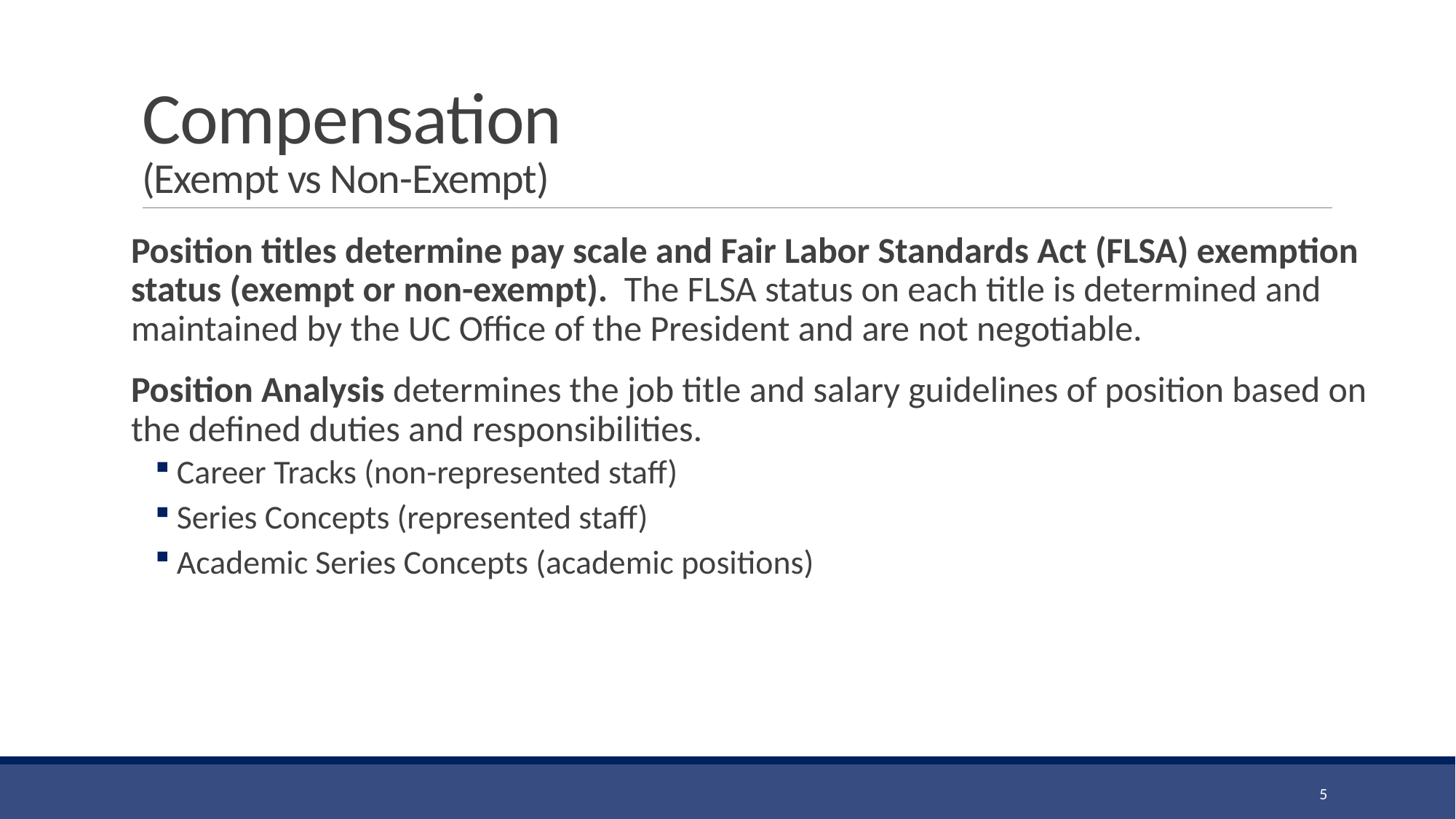

# Compensation (Exempt vs Non-Exempt)
Position titles determine pay scale and Fair Labor Standards Act (FLSA) exemption status (exempt or non-exempt).  The FLSA status on each title is determined and maintained by the UC Office of the President and are not negotiable.
Position Analysis determines the job title and salary guidelines of position based on the defined duties and responsibilities.
Career Tracks (non-represented staff)
Series Concepts (represented staff)
Academic Series Concepts (academic positions)

5